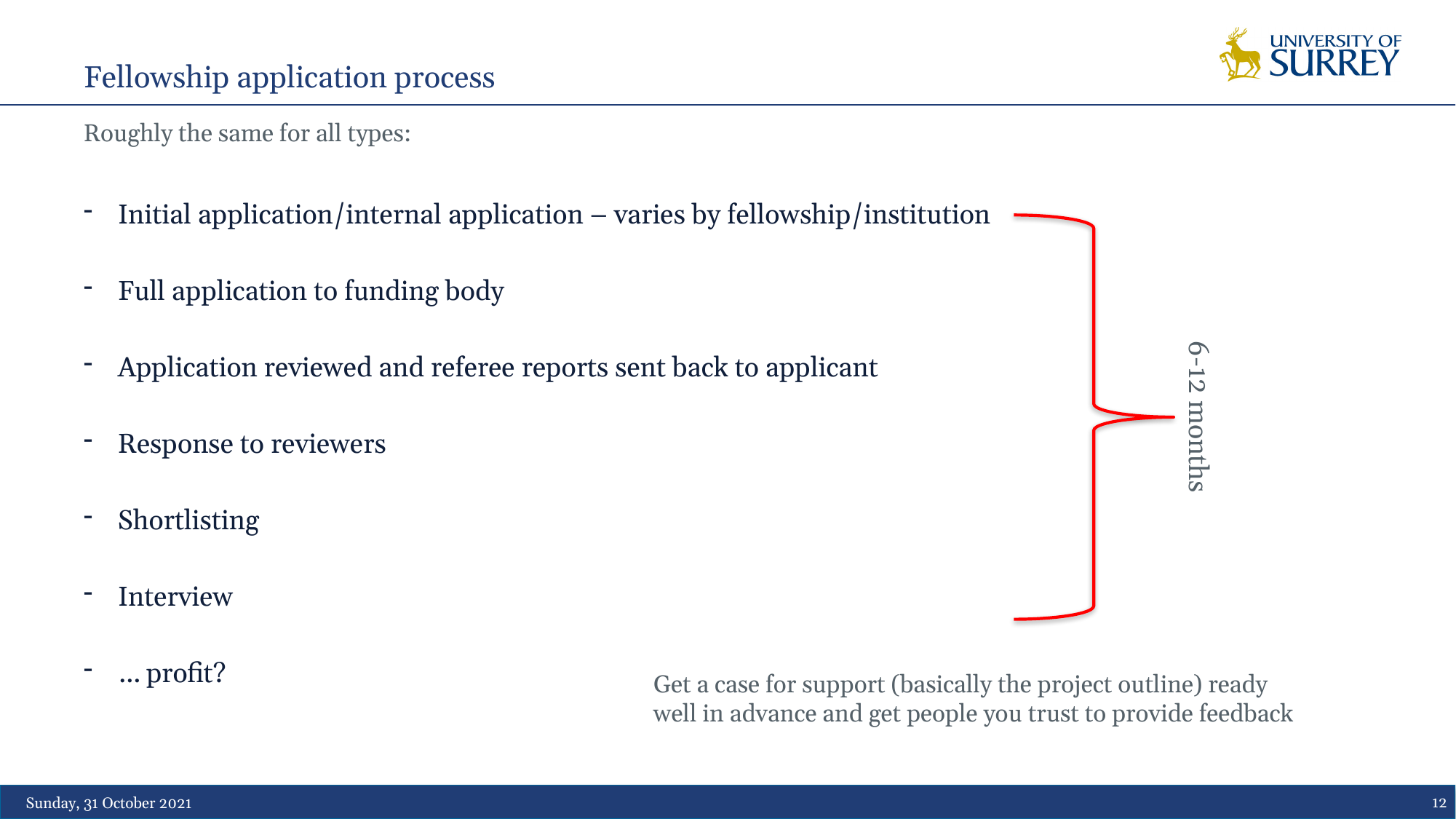

# Fellowship application process
Roughly the same for all types:

Initial application/internal application – varies by fellowship/institution

Full application to funding body

Application reviewed and referee reports sent back to applicant

Response to reviewers

Shortlisting

Interview

… profit?

6-12 months
Get a case for support (basically the project outline) ready well in advance and get people you trust to provide feedback
12
Sunday, 31 October 2021